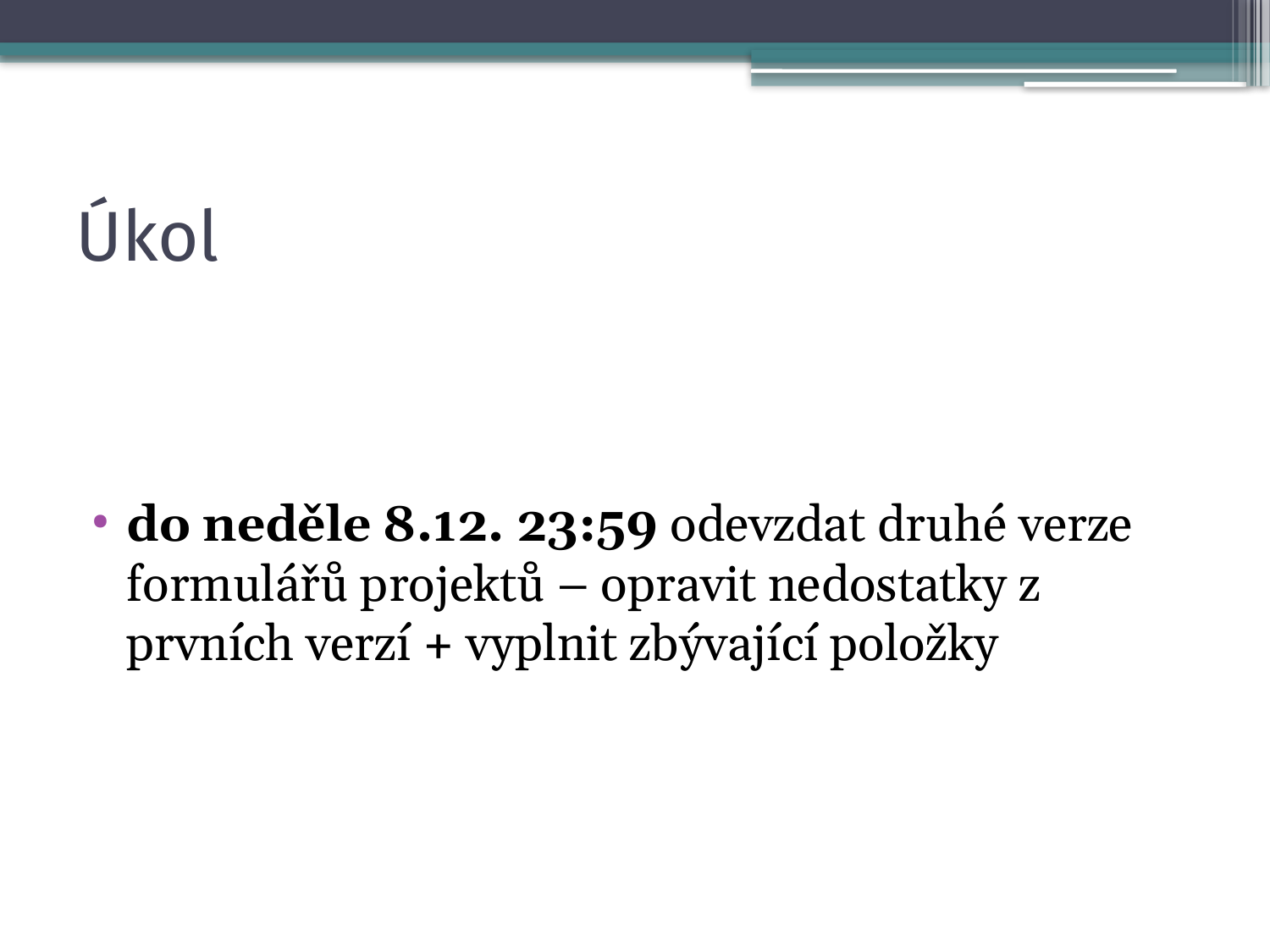

# Úkol
do neděle 8.12. 23:59 odevzdat druhé verze formulářů projektů – opravit nedostatky z prvních verzí + vyplnit zbývající položky